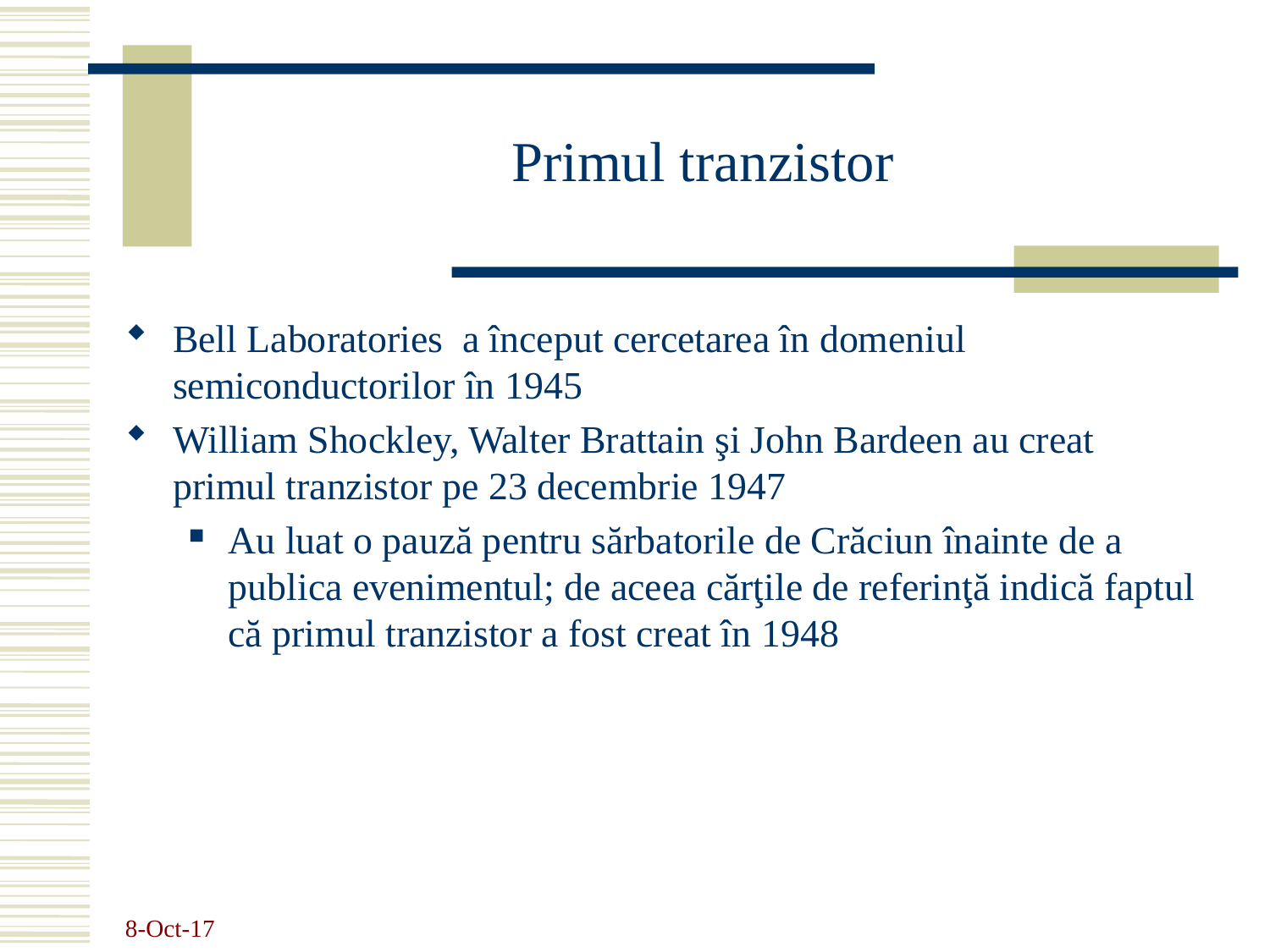

# Primul tranzistor
Bell Laboratories  a început cercetarea în domeniul semiconductorilor în 1945
William Shockley, Walter Brattain şi John Bardeen au creat primul tranzistor pe 23 decembrie 1947
Au luat o pauză pentru sărbatorile de Crăciun înainte de a publica evenimentul; de aceea cărţile de referinţă indică faptul că primul tranzistor a fost creat în 1948
8-Oct-17